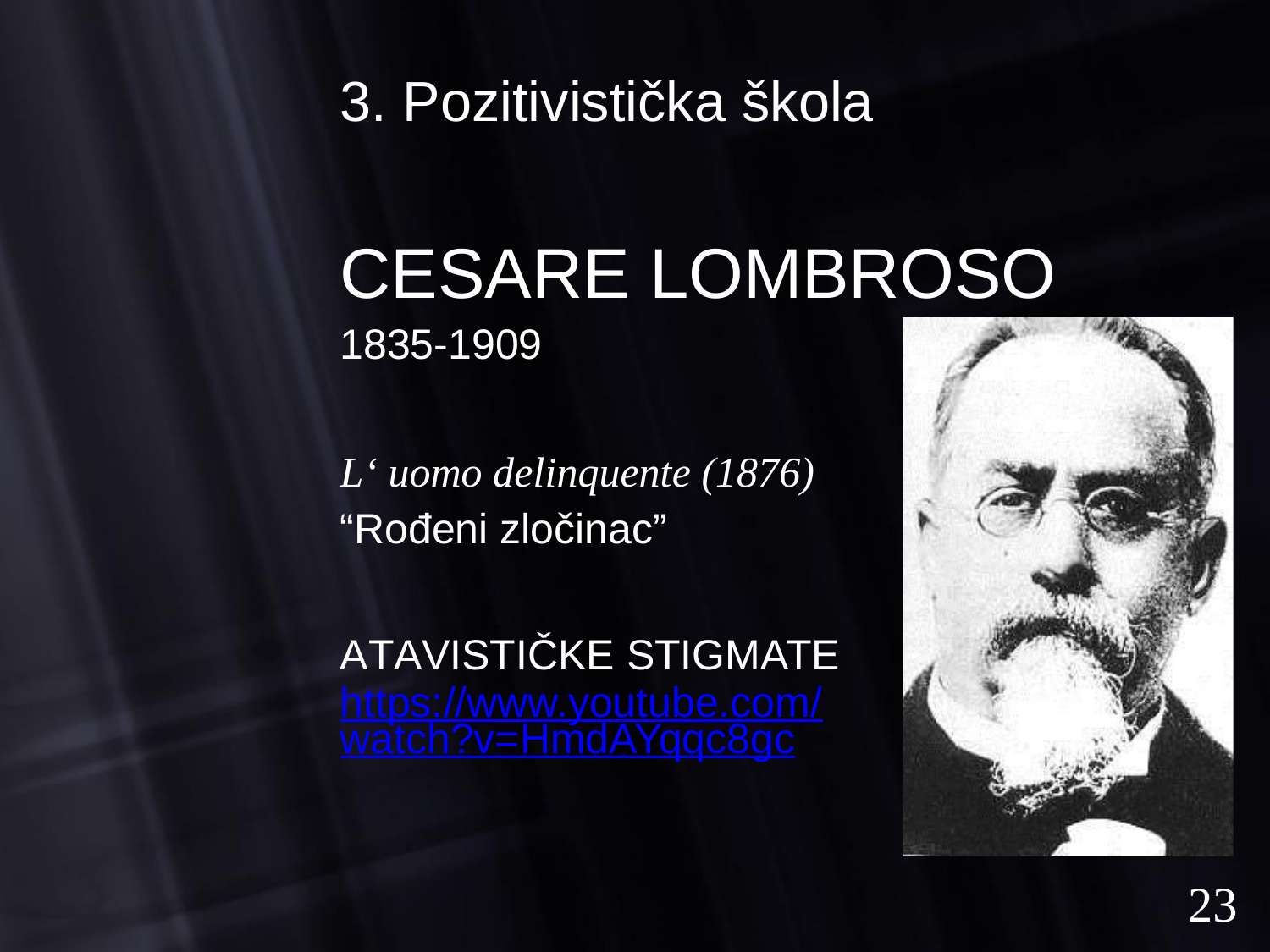

3. Pozitivistička škola

CESARE LOMBROSO
1835-1909

L‘ uomo delinquente (1876)
“Rođeni zločinac”
ATAVISTIČKE STIGMATE
https://www.youtube.com/watch?v=HmdAYqqc8gc
23